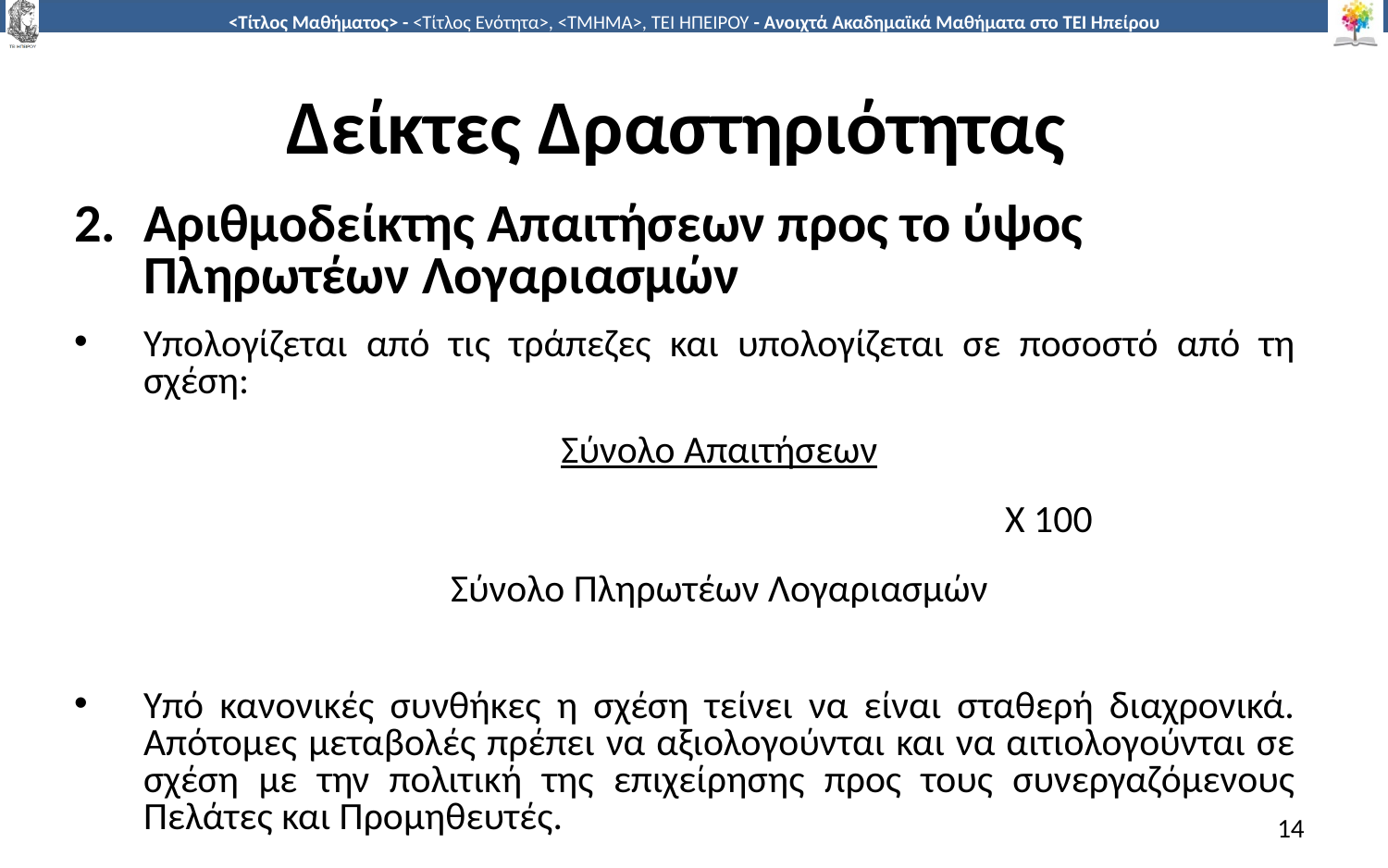

# Δείκτες Δραστηριότητας
Αριθμοδείκτης Απαιτήσεων προς το ύψος Πληρωτέων Λογαριασμών
Υπολογίζεται από τις τράπεζες και υπολογίζεται σε ποσοστό από τη σχέση:
Σύνολο Απαιτήσεων
                                                                           Χ 100
Σύνολο Πληρωτέων Λογαριασμών

Υπό κανονικές συνθήκες η σχέση τείνει να είναι σταθερή διαχρονικά. Απότομες μεταβολές πρέπει να αξιολογούνται και να αιτιολογούνται σε σχέση με την πολιτική της επιχείρησης προς τους συνεργαζόμενους Πελάτες και Προμηθευτές.

14